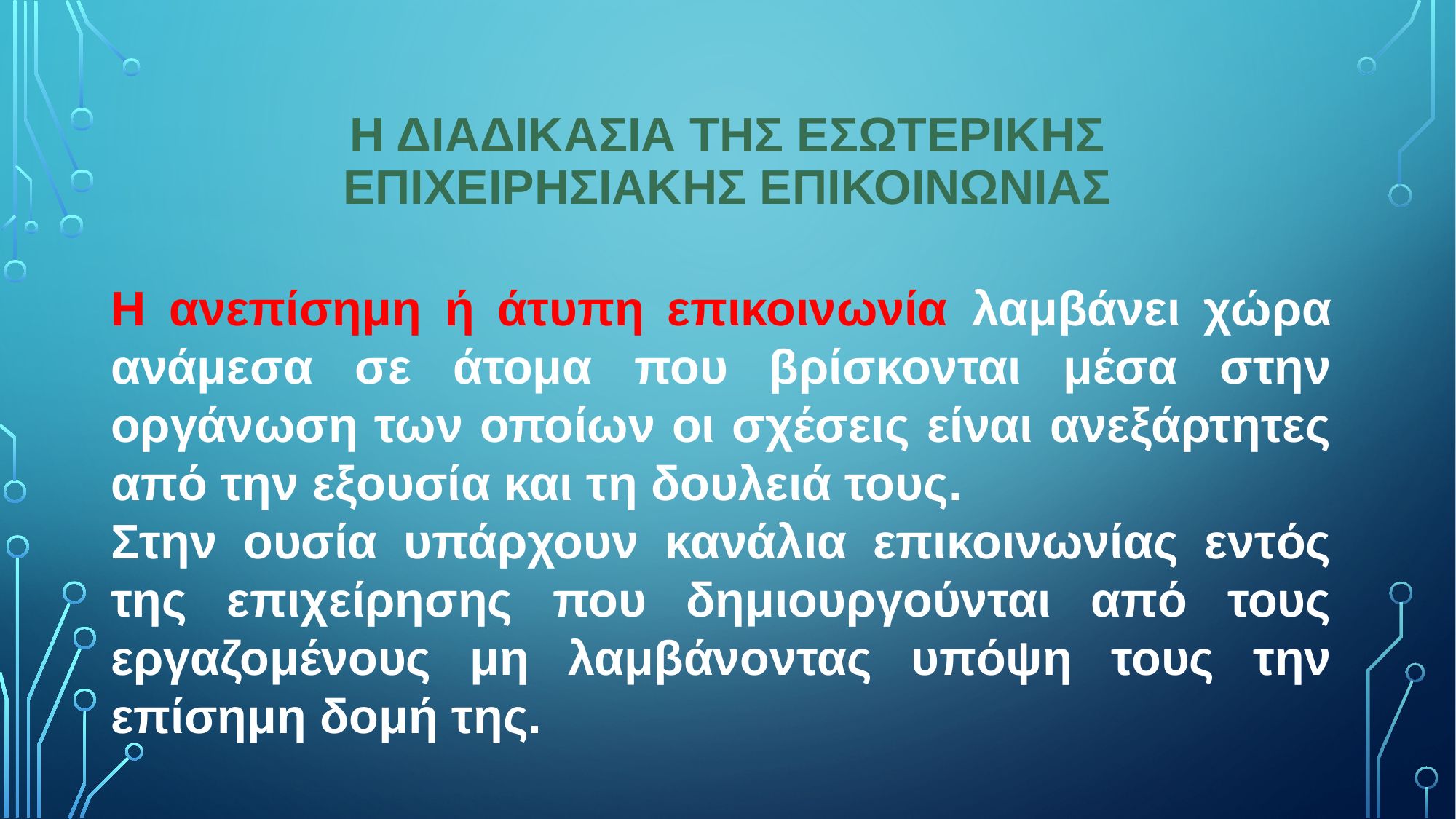

# Η ΔΙΑΔΙΚΑΣΙΑ ΤΗΣ ΕΣΩΤΕΡΙΚΗΣ ΕΠΙΧΕΙΡΗΣΙΑΚΗΣ ΕΠΙΚΟΙΝΩΝΙΑΣ
Η ανεπίσημη ή άτυπη επικοινωνία λαμβάνει χώρα ανάμεσα σε άτομα που βρίσκονται μέσα στην οργάνωση των οποίων οι σχέσεις είναι ανεξάρτητες από την εξουσία και τη δουλειά τους.
Στην ουσία υπάρχουν κανάλια επικοινωνίας εντός της επιχείρησης που δημιουργούνται από τους εργαζομένους μη λαμβάνοντας υπόψη τους την επίσημη δομή της.